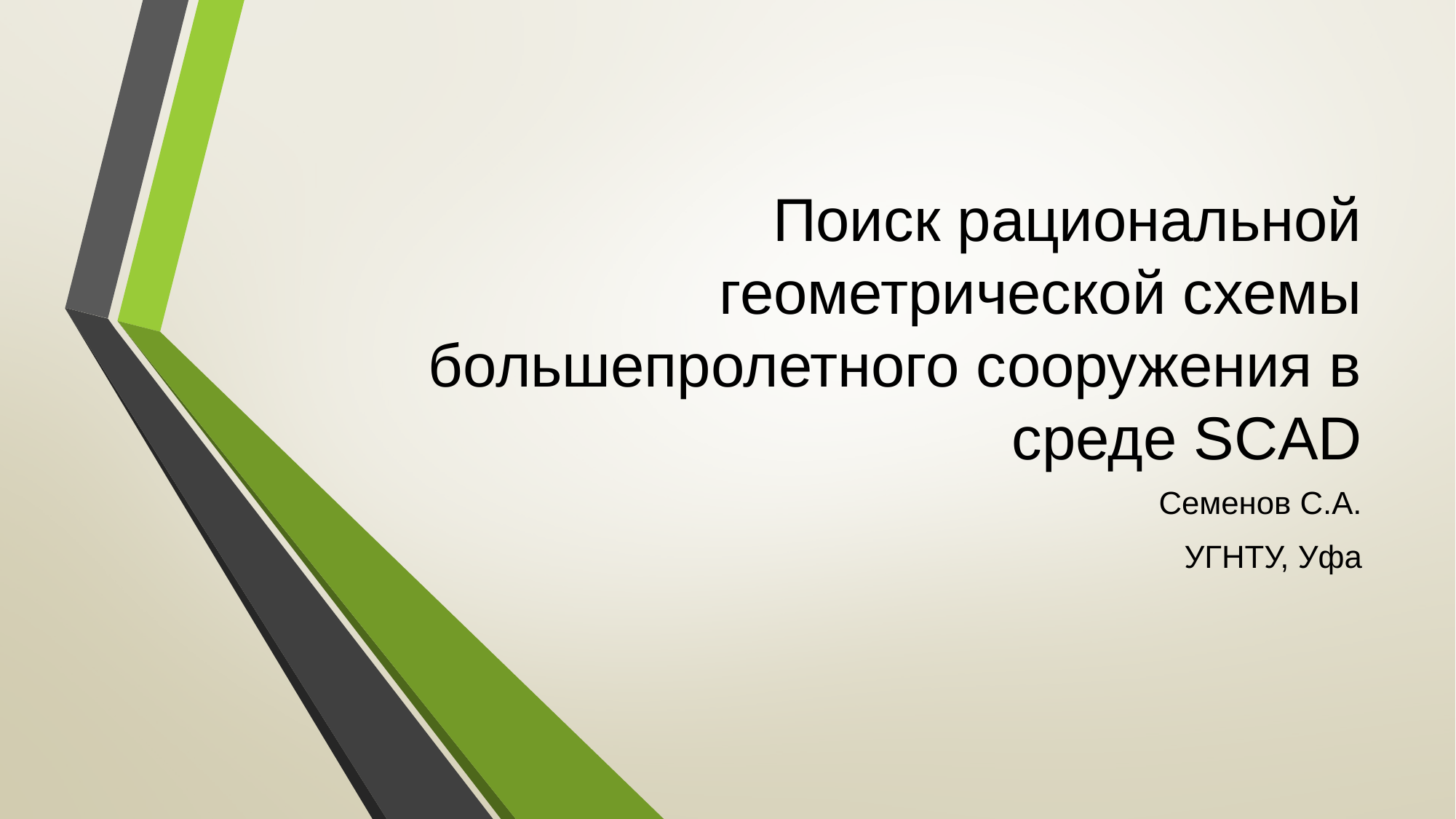

# Поиск рациональной геометрической схемы большепролетного сооружения в среде SCAD
Семенов С.А.
УГНТУ, Уфа